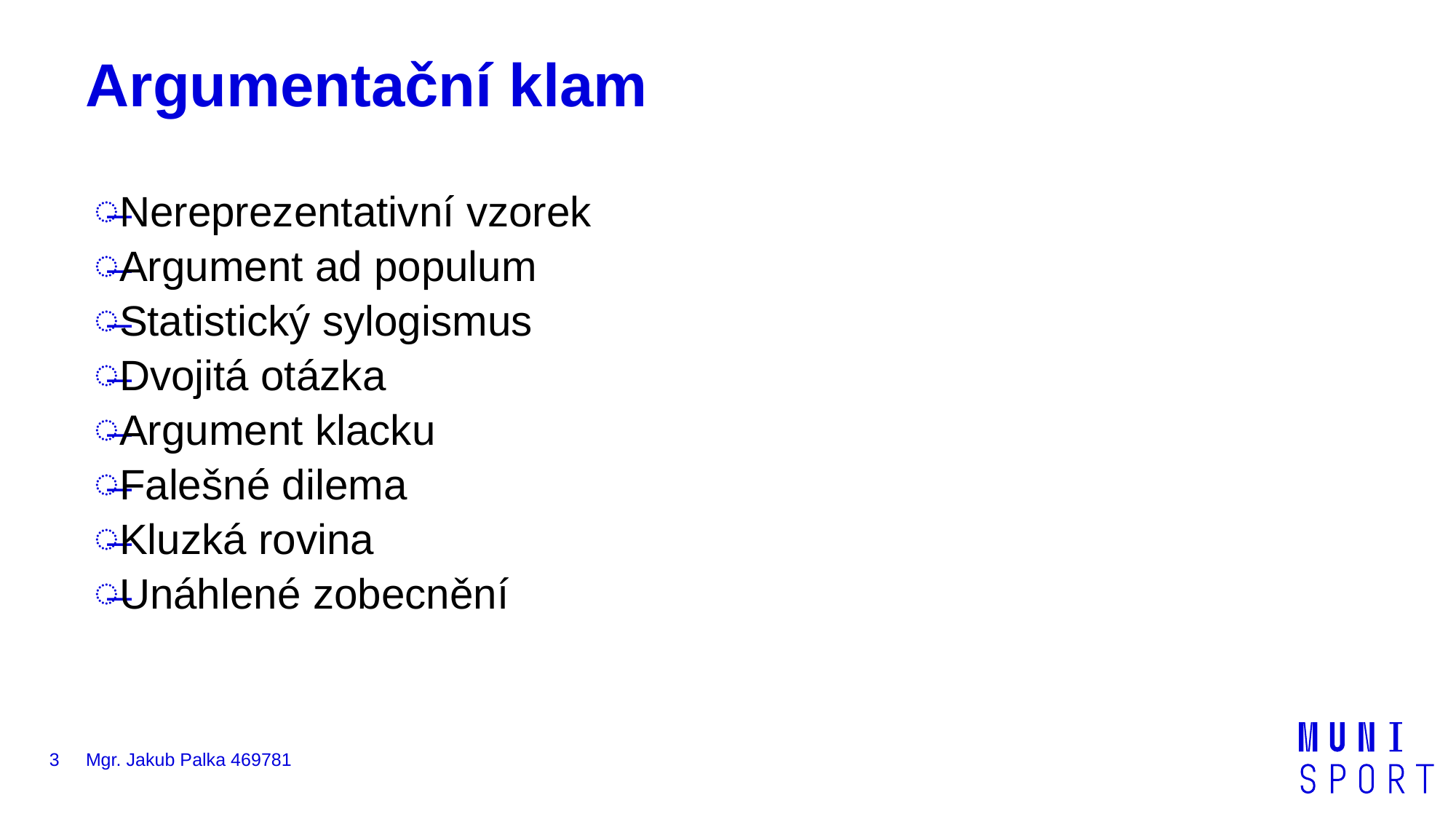

# Argumentační klam
Nereprezentativní vzorek
Argument ad populum
Statistický sylogismus
Dvojitá otázka
Argument klacku
Falešné dilema
Kluzká rovina
Unáhlené zobecnění
3
Mgr. Jakub Palka 469781